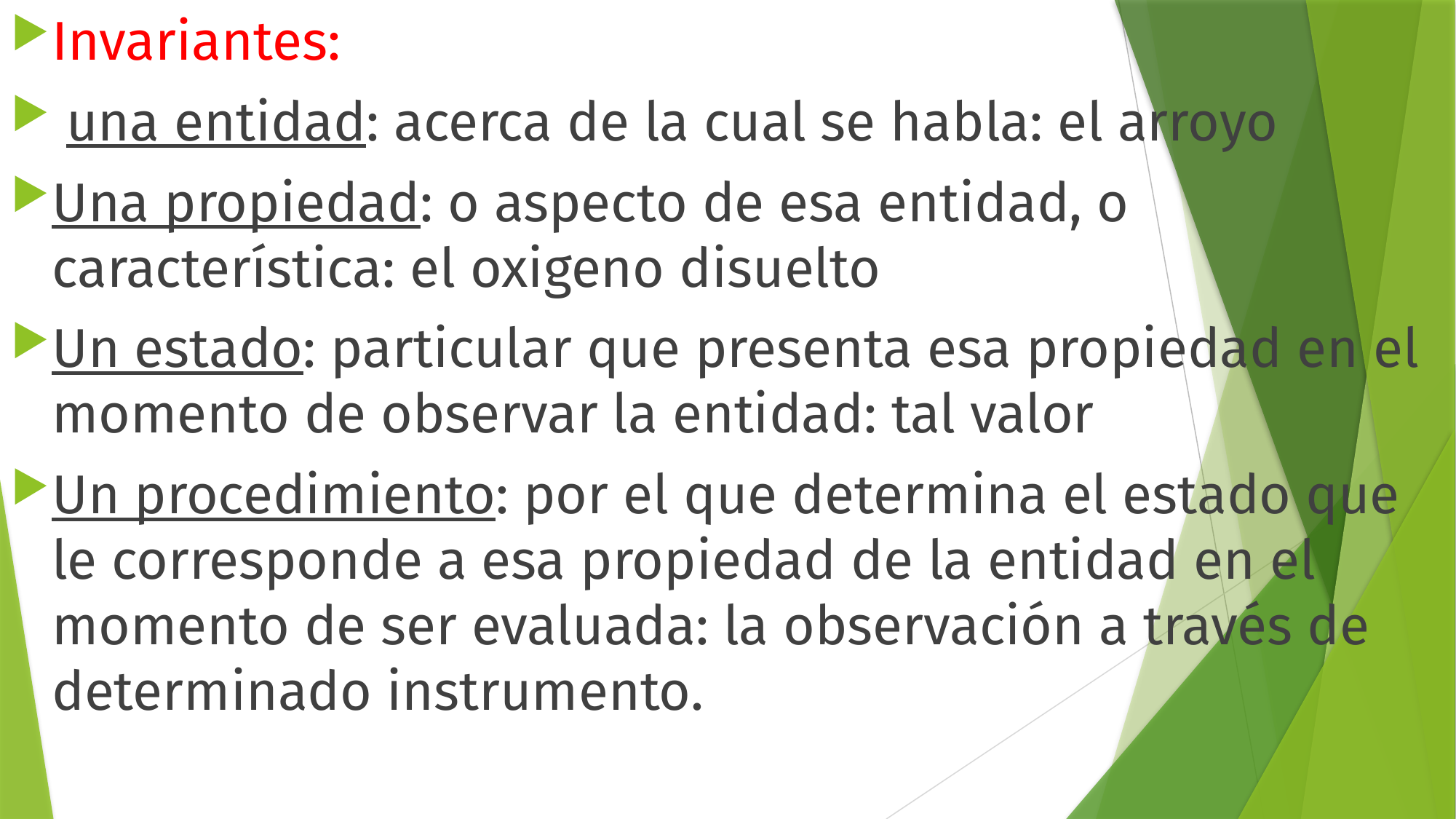

Invariantes:
 una entidad: acerca de la cual se habla: el arroyo
Una propiedad: o aspecto de esa entidad, o característica: el oxigeno disuelto
Un estado: particular que presenta esa propiedad en el momento de observar la entidad: tal valor
Un procedimiento: por el que determina el estado que le corresponde a esa propiedad de la entidad en el momento de ser evaluada: la observación a través de determinado instrumento.